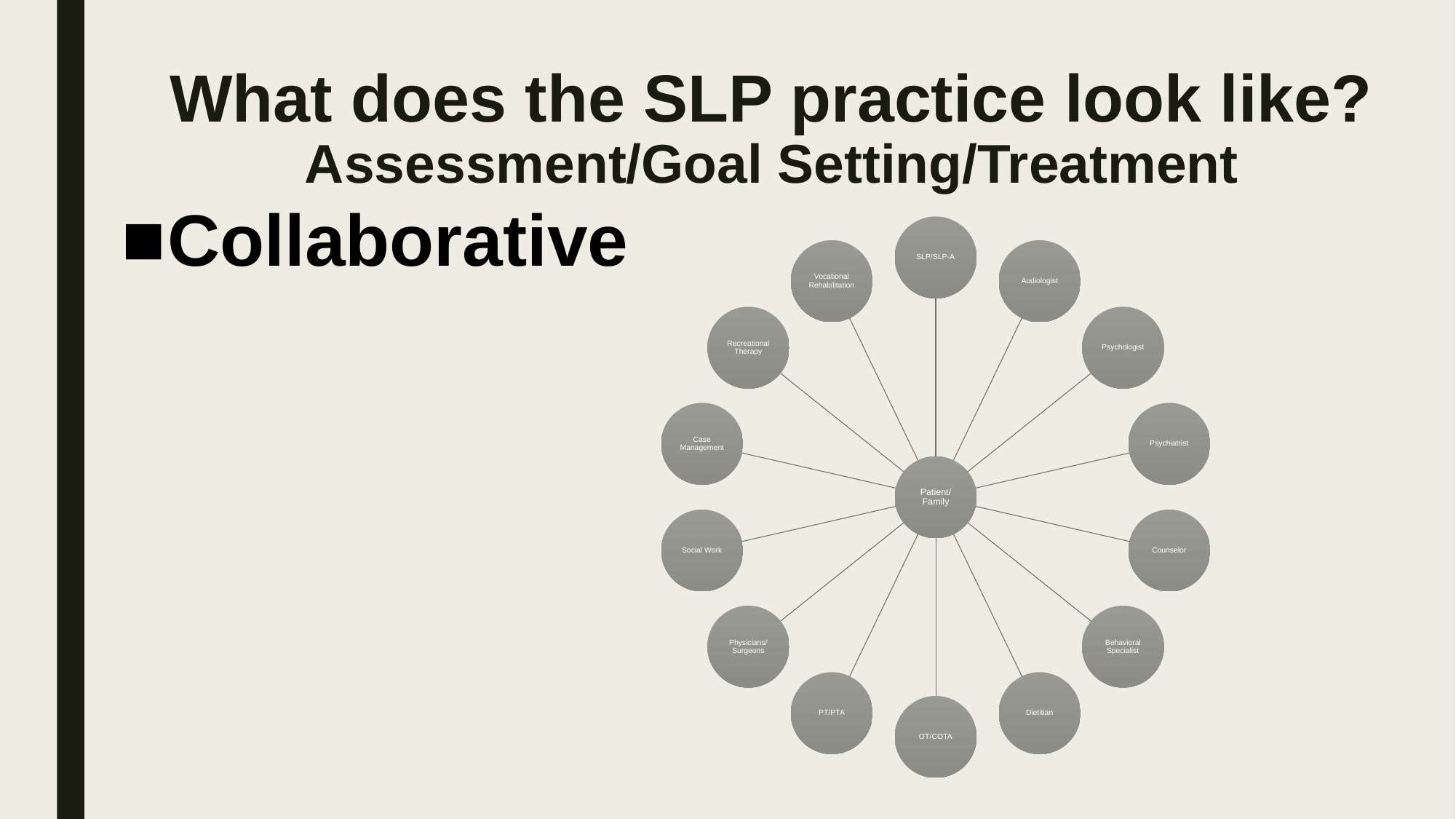

# What does the SLP practice look like? Assessment/Goal Setting/Treatment
Collaborative

Patient/Family

SLP/SLP-A

Audiologist

Psychologist

Psychiatrist

Counselor

Behavioral Specialist

Dietitian

OT/COTA

PT/PTA

Physicians/Surgeons

Social Work

Case Management

Recreational Therapy

Vocational Rehabilitation